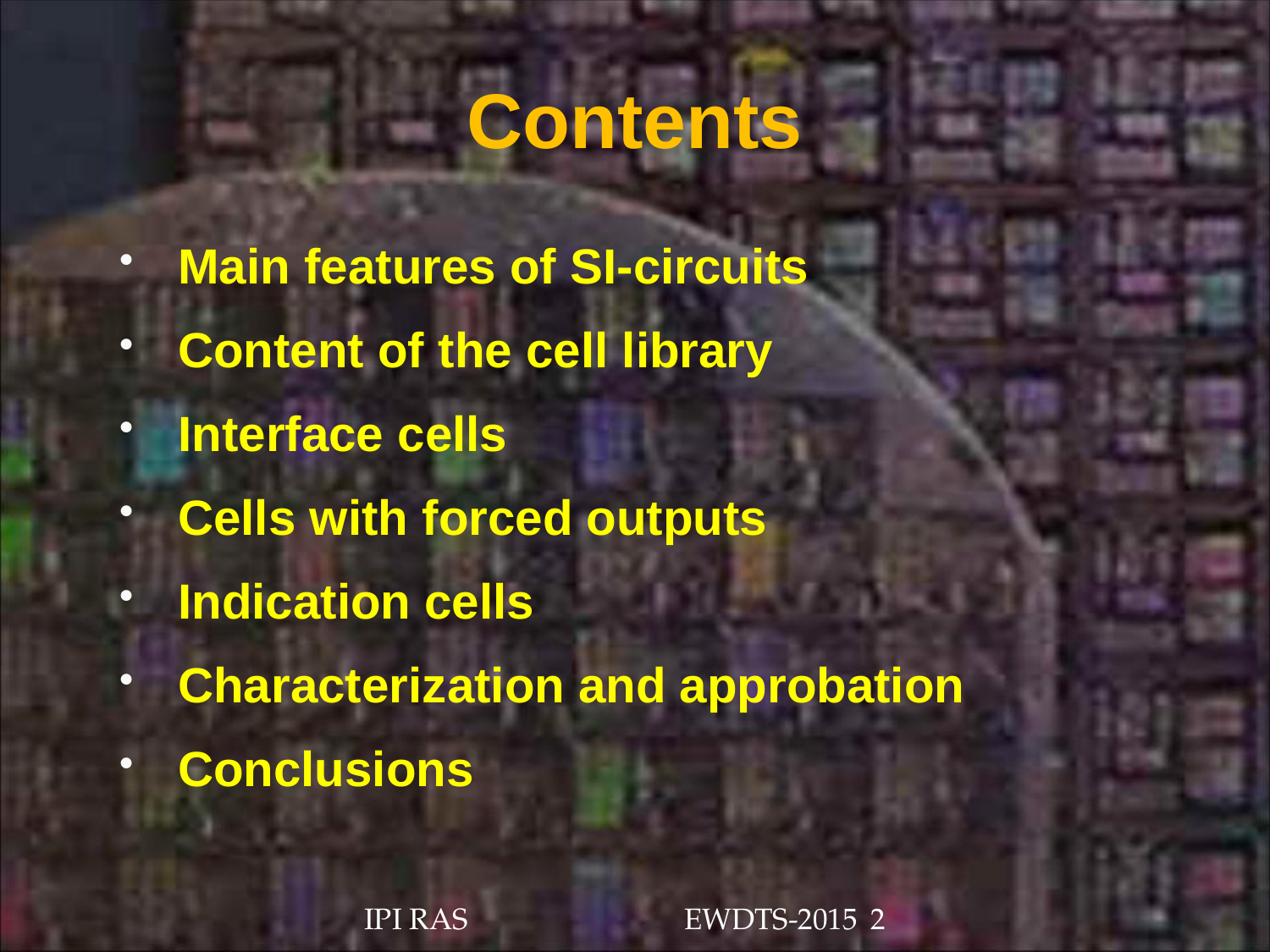

# Contents

Main features of SI-circuits
Content of the cell library
Interface cells
Cells with forced outputs
Indication cells
Characterization and approbation
Conclusions

IPI RAS                       	 	EWDTS-2015			2